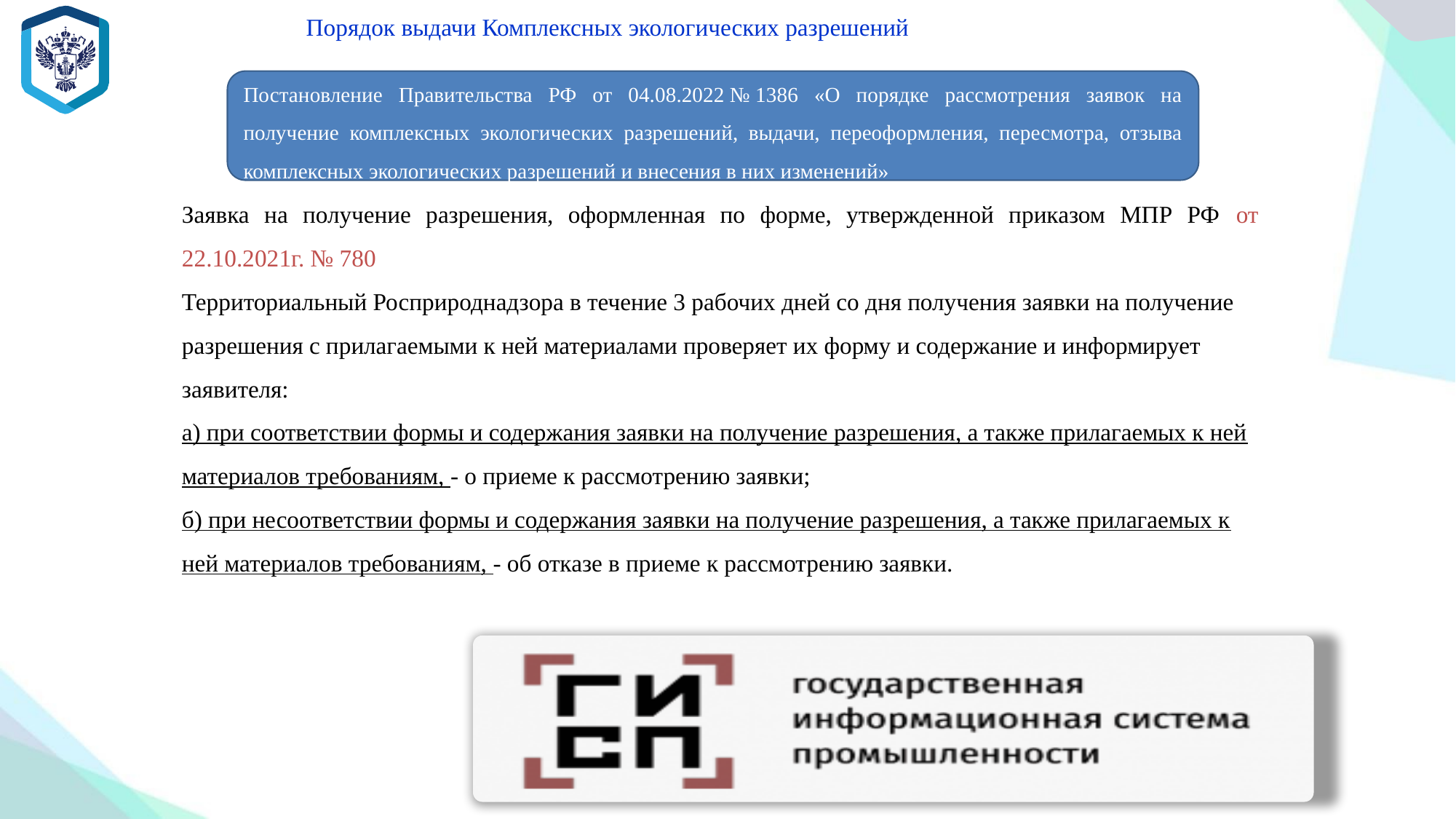

Порядок выдачи Комплексных экологических разрешений
Постановление Правительства РФ от 04.08.2022 № 1386 «О порядке рассмотрения заявок на получение комплексных экологических разрешений, выдачи, переоформления, пересмотра, отзыва комплексных экологических разрешений и внесения в них изменений»
# Заявка на получение разрешения, оформленная по форме, утвержденной приказом МПР РФ от  22.10.2021г. № 780
Территориальный Росприроднадзора в течение 3 рабочих дней со дня получения заявки на получение разрешения с прилагаемыми к ней материалами проверяет их форму и содержание и информирует заявителя:
а) при соответствии формы и содержания заявки на получение разрешения, а также прилагаемых к ней материалов требованиям, - о приеме к рассмотрению заявки;
б) при несоответствии формы и содержания заявки на получение разрешения, а также прилагаемых к ней материалов требованиям, - об отказе в приеме к рассмотрению заявки.